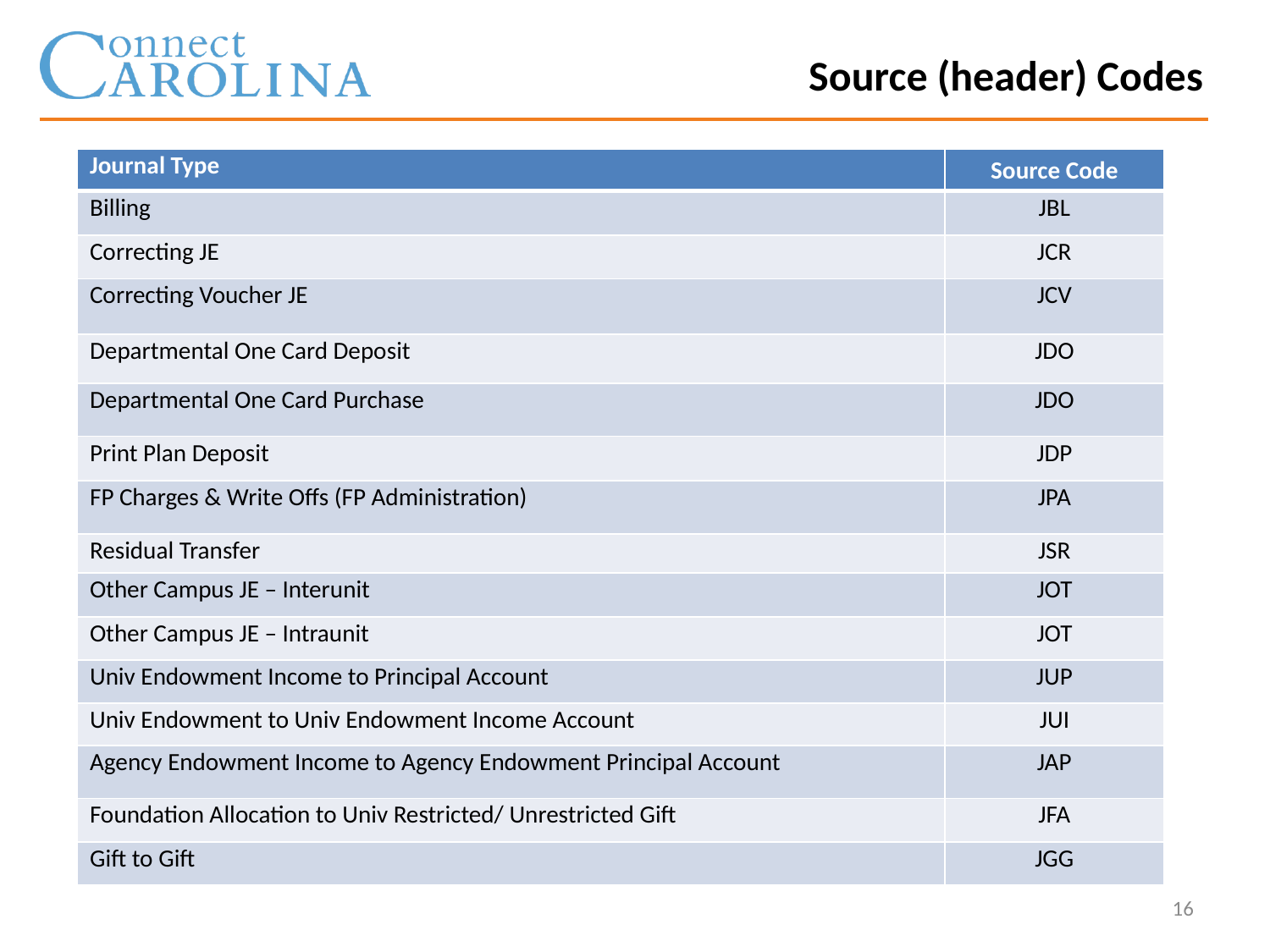

Source (header) Codes

| Journal Type | Source Code |
| --- | --- |
| Billing | JBL |
| Correcting JE | JCR |
| Correcting Voucher JE | JCV |
| Departmental One Card Deposit | JDO |
| Departmental One Card Purchase | JDO |
| Print Plan Deposit | JDP |
| FP Charges & Write Offs (FP Administration) | JPA |
| Residual Transfer | JSR |
| Other Campus JE – Interunit | JOT |
| Other Campus JE – Intraunit | JOT |
| Univ Endowment Income to Principal Account | JUP |
| Univ Endowment to Univ Endowment Income Account | JUI |
| Agency Endowment Income to Agency Endowment Principal Account | JAP |
| Foundation Allocation to Univ Restricted/ Unrestricted Gift | JFA |
| Gift to Gift | JGG |
16